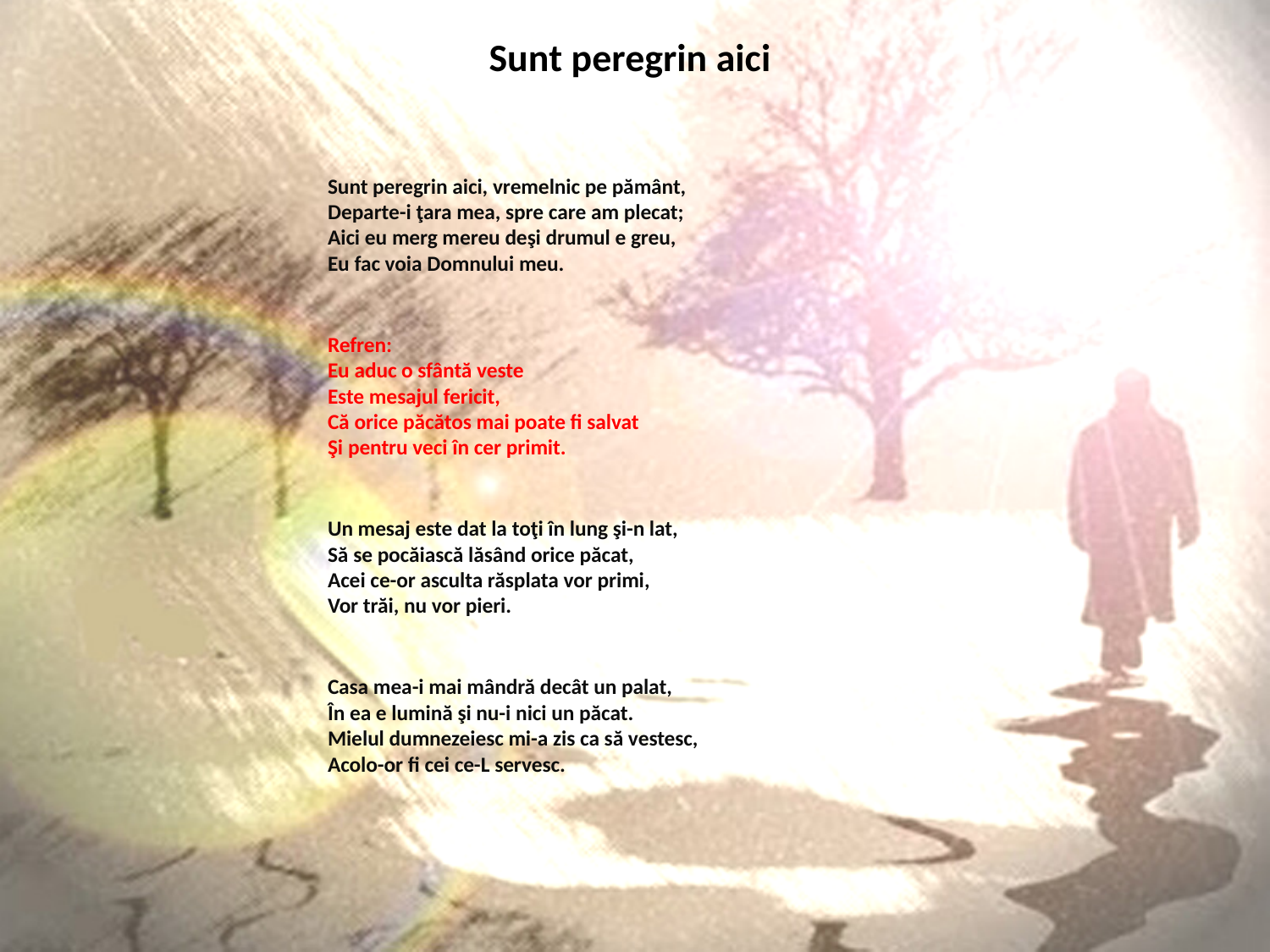

# Sunt peregrin aici
Sunt peregrin aici, vremelnic pe pământ,
Departe-i ţara mea, spre care am plecat;
Aici eu merg mereu deşi drumul e greu,
Eu fac voia Domnului meu.
Refren:
Eu aduc o sfântă veste
Este mesajul fericit,
Că orice păcătos mai poate fi salvat
Şi pentru veci în cer primit.
Un mesaj este dat la toţi în lung şi-n lat,
Să se pocăiască lăsând orice păcat,
Acei ce-or asculta răsplata vor primi,
Vor trăi, nu vor pieri.
Casa mea-i mai mândră decât un palat,
În ea e lumină şi nu-i nici un păcat.
Mielul dumnezeiesc mi-a zis ca să vestesc,
Acolo-or fi cei ce-L servesc.